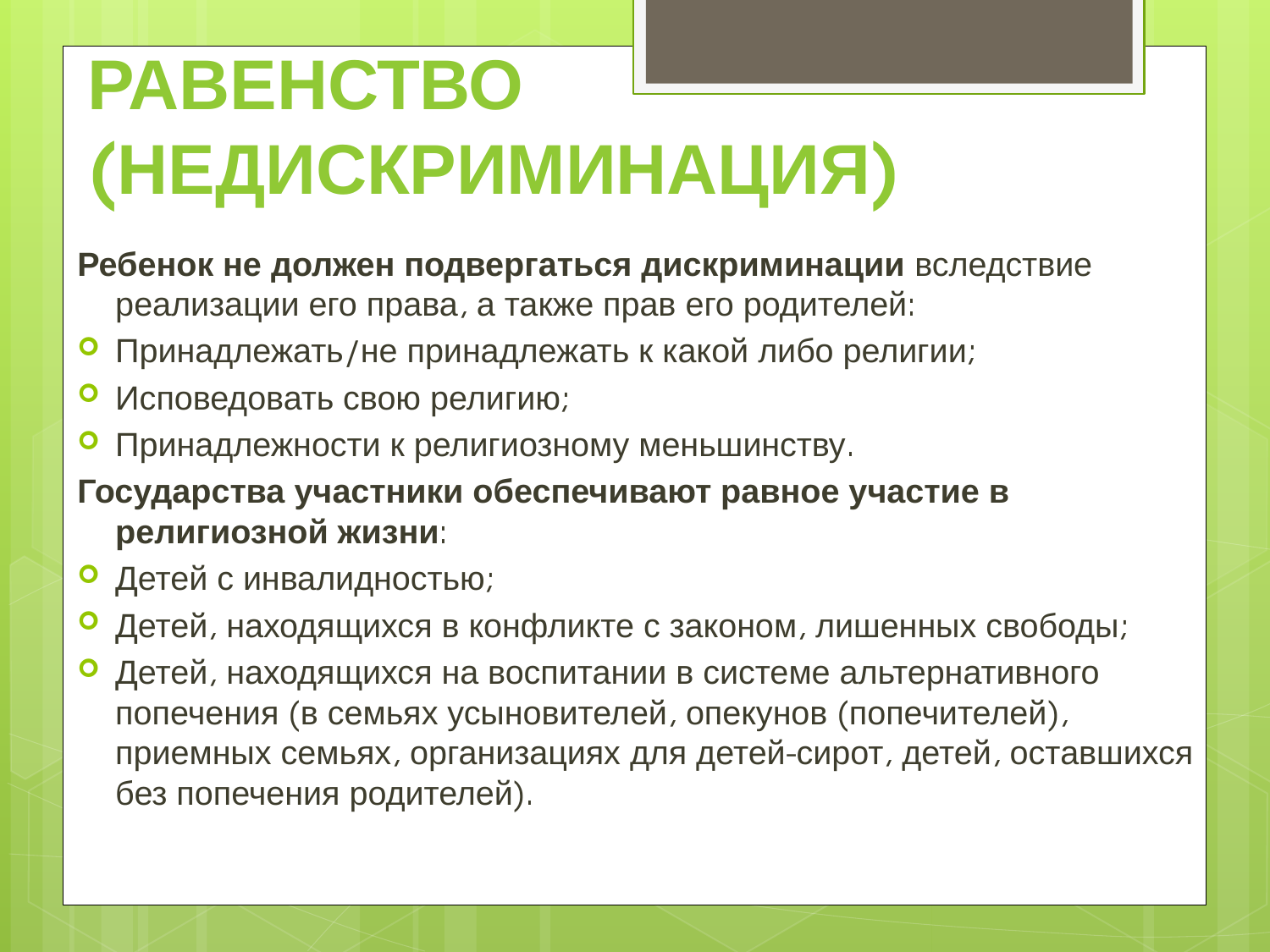

# Равенство (недискриминация)
Ребенок не должен подвергаться дискриминации вследствие реализации его права, а также прав его родителей:
Принадлежать/не принадлежать к какой либо религии;
Исповедовать свою религию;
Принадлежности к религиозному меньшинству.
Государства участники обеспечивают равное участие в религиозной жизни:
Детей с инвалидностью;
Детей, находящихся в конфликте с законом, лишенных свободы;
Детей, находящихся на воспитании в системе альтернативного попечения (в семьях усыновителей, опекунов (попечителей), приемных семьях, организациях для детей-сирот, детей, оставшихся без попечения родителей).